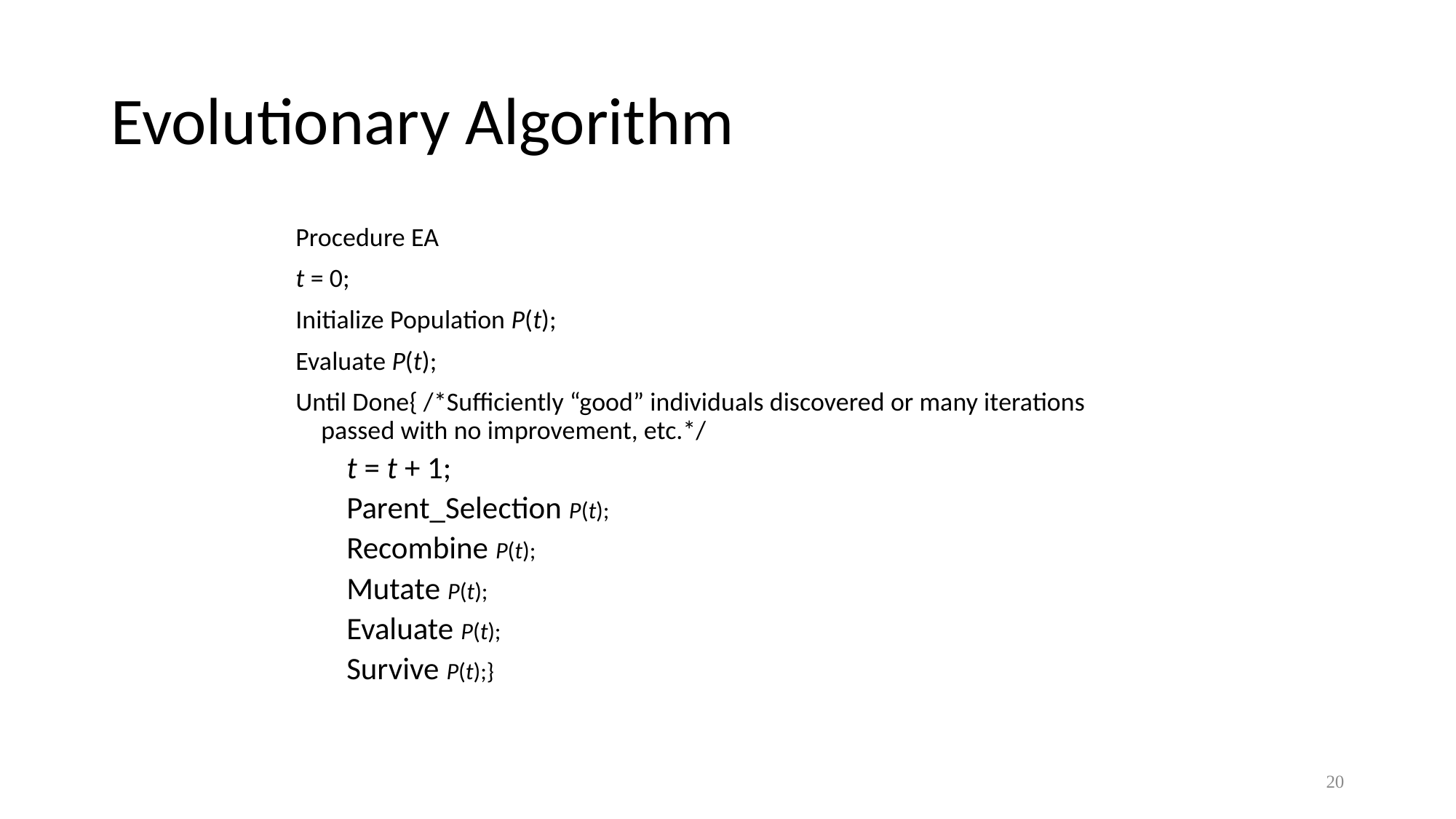

# Evolutionary Algorithm
Procedure EA
t = 0;
Initialize Population P(t);
Evaluate P(t);
Until Done{ /*Sufficiently “good” individuals discovered or many iterations passed with no improvement, etc.*/
t = t + 1;
Parent_Selection P(t);
Recombine P(t);
Mutate P(t);
Evaluate P(t);
Survive P(t);}
20